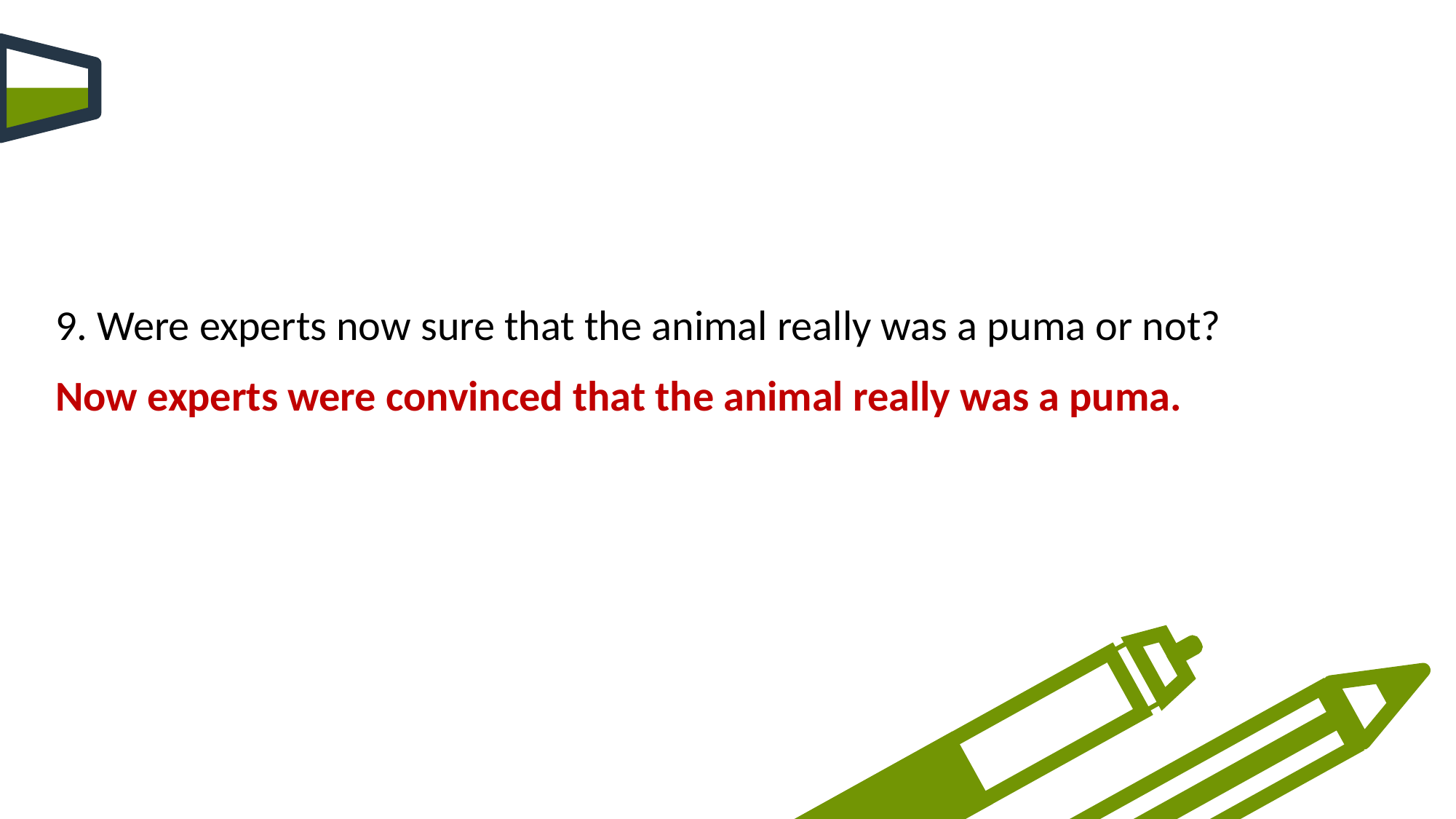

9. Were experts now sure that the animal really was a puma or not?
Now experts were convinced that the animal really was a puma.